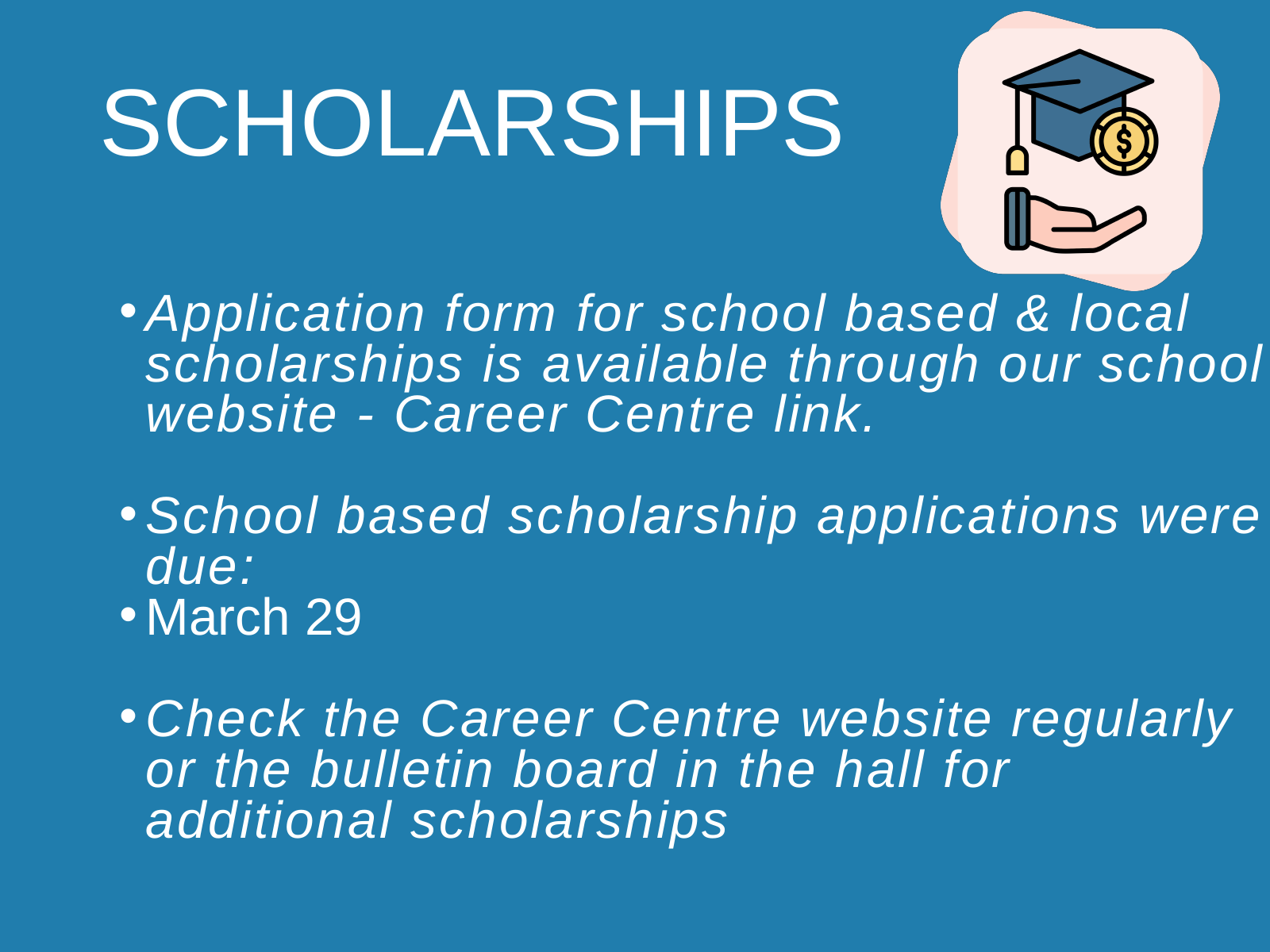

SCHOLARSHIPS

Application form for school based & local scholarships is available through our school website - Career Centre link.

School based scholarship applications were due:
March 29

Check the Career Centre website regularly or the bulletin board in the hall for additional scholarships